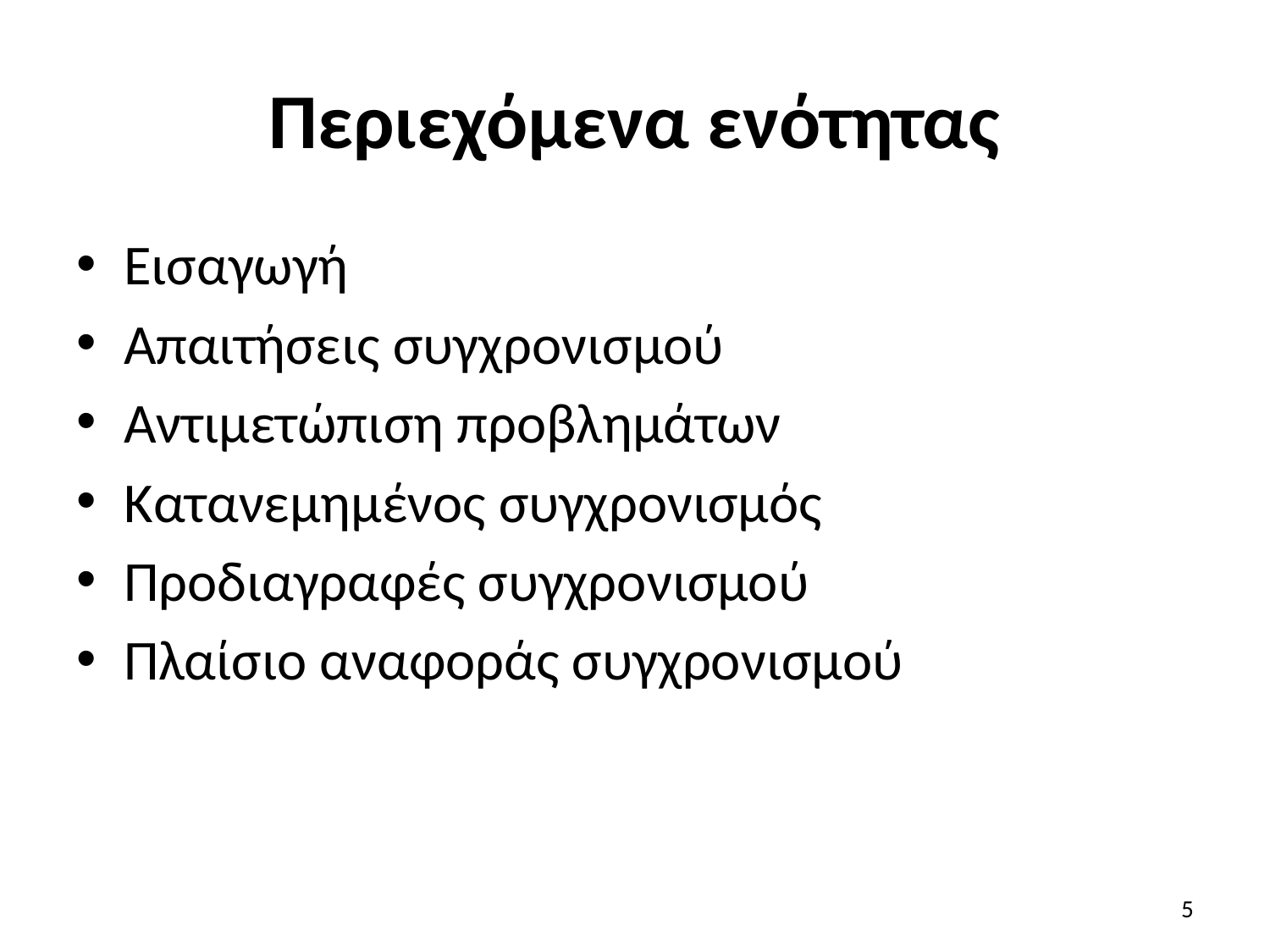

# Περιεχόμενα ενότητας
Εισαγωγή
Απαιτήσεις συγχρονισμού
Αντιμετώπιση προβλημάτων
Κατανεμημένος συγχρονισμός
Προδιαγραφές συγχρονισμού
Πλαίσιο αναφοράς συγχρονισμού
5